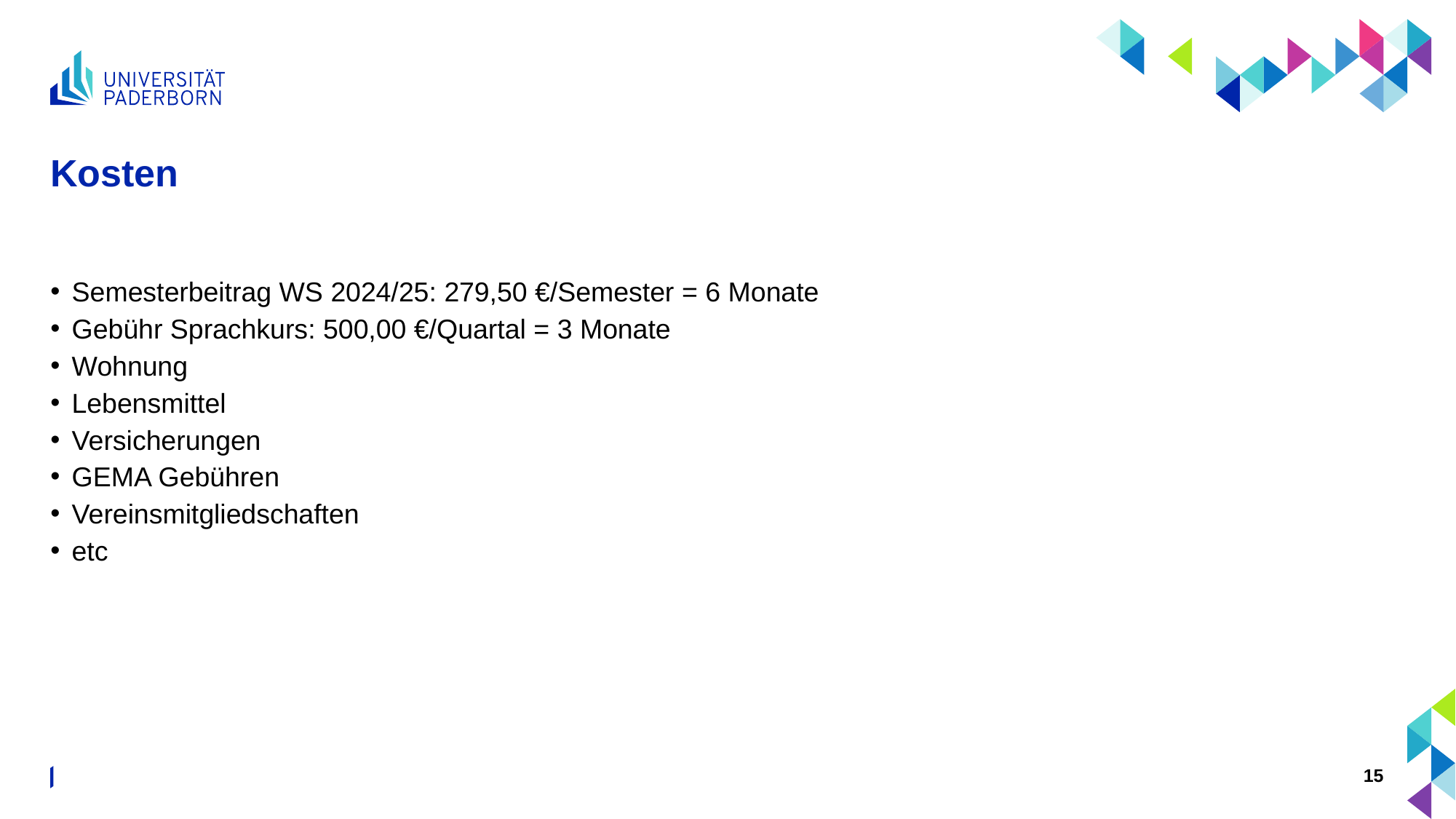

# Kosten
Semesterbeitrag WS 2024/25: 279,50 €/Semester = 6 Monate
Gebühr Sprachkurs: 500,00 €/Quartal = 3 Monate
Wohnung
Lebensmittel
Versicherungen
GEMA Gebühren
Vereinsmitgliedschaften
etc

Volker Verhoff, Koordinator geflüchtete Studierende ∙ Studienbeginn leicht gemacht ∙ 15. August 2024
15